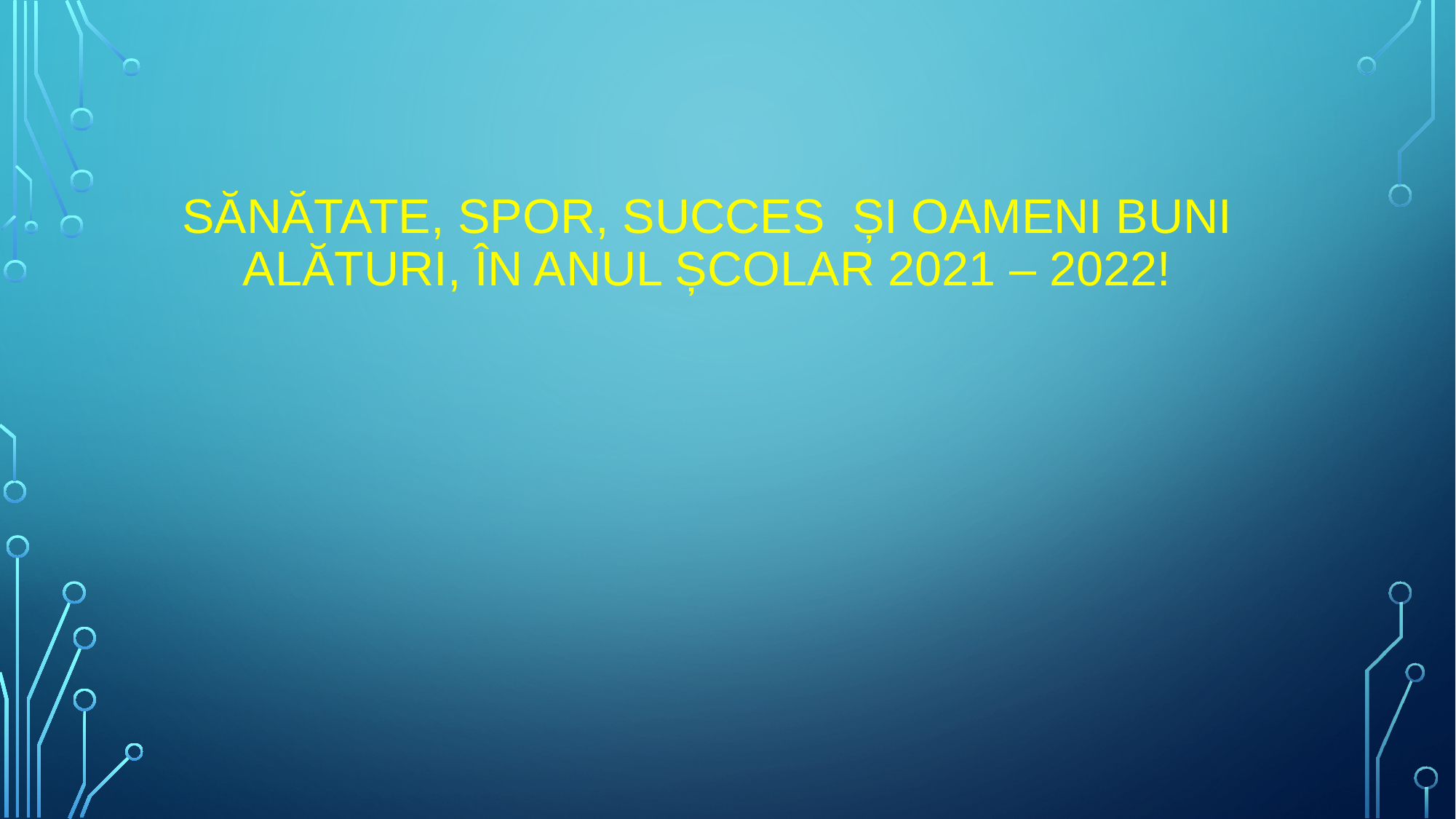

# SĂNĂTATE, SPOR, SUCCES  ȘI OAMENI BUNI ALĂTURI, ÎN ANUL ȘCOLAR 2021 – 2022!